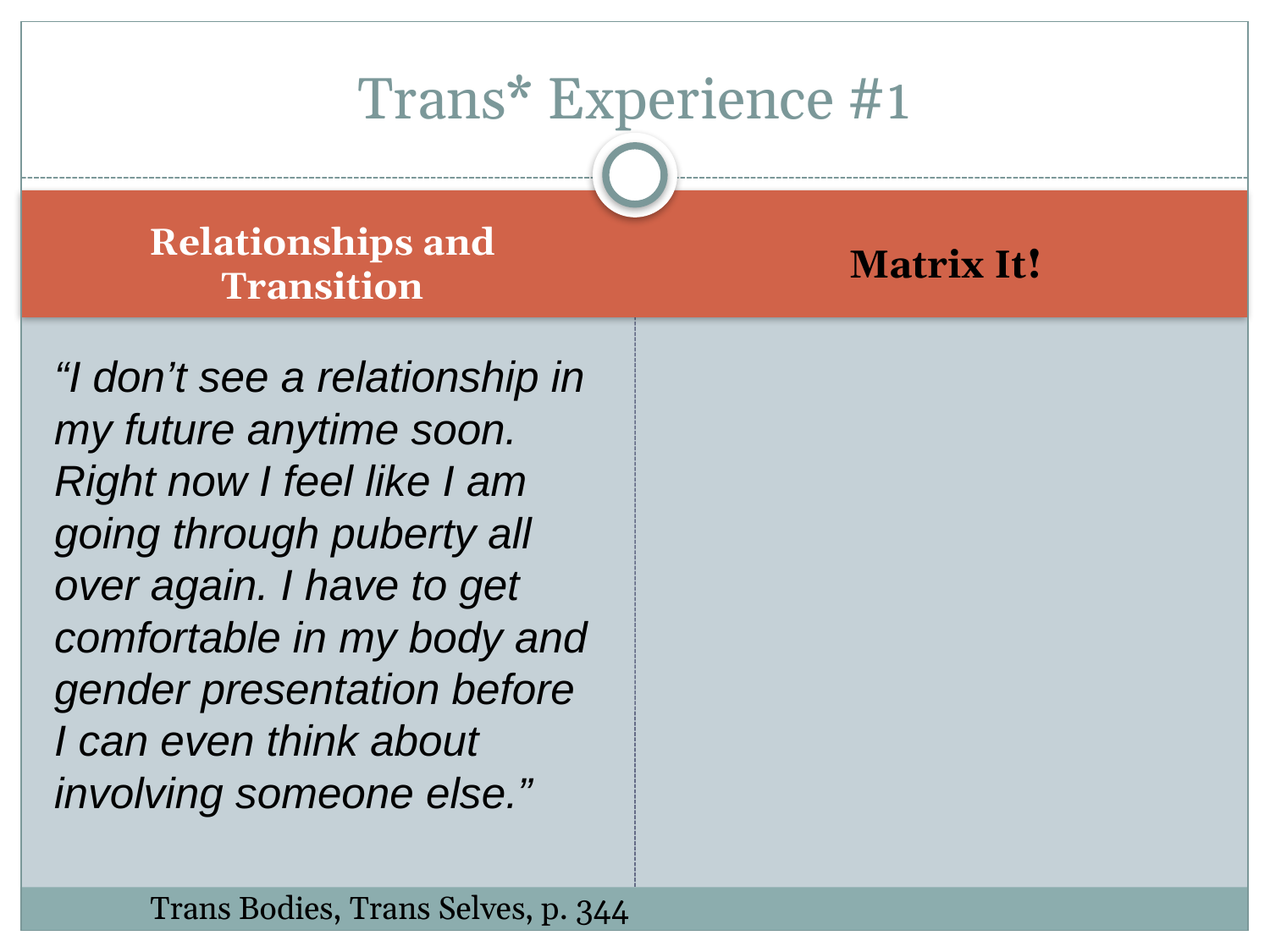

# Trans* Experience #1
Relationships and Transition
Matrix It!
“I don’t see a relationship in my future anytime soon. Right now I feel like I am going through puberty all over again. I have to get comfortable in my body and gender presentation before I can even think about involving someone else.”

Trans Bodies, Trans Selves, p. 344